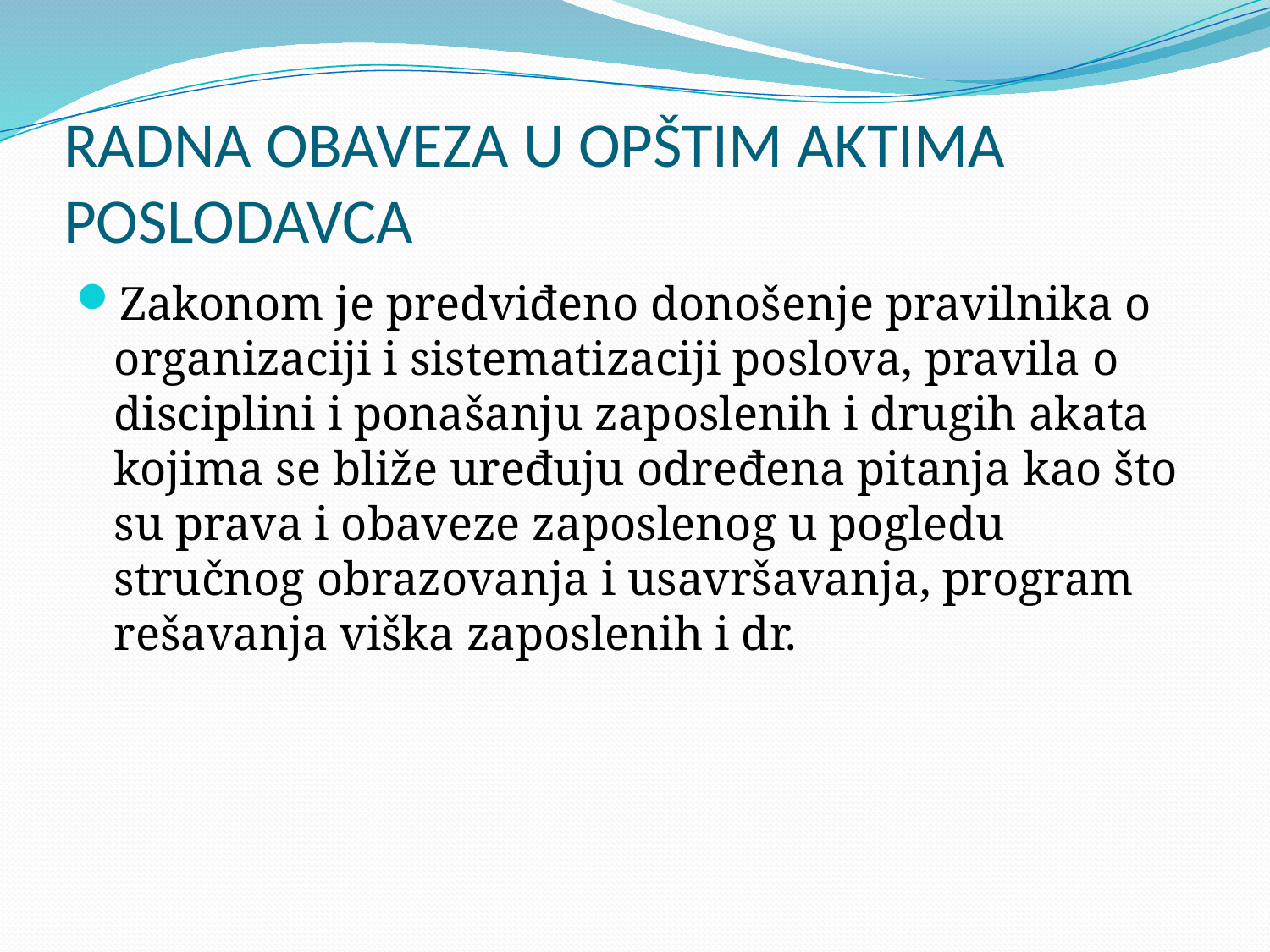

# RADNA OBAVEZA U OPŠTIM AKTIMA POSLODAVCA
Zakonom je predviđeno donošenje pravilnika o organizaciji i sistematizaciji poslova, pravila o disciplini i ponašanju zaposlenih i drugih akata kojima se bliže uređuju određena pitanja kao što su prava i obaveze zaposlenog u pogledu stručnog obrazovanja i usavršavanja, program rešavanja viška zaposlenih i dr.